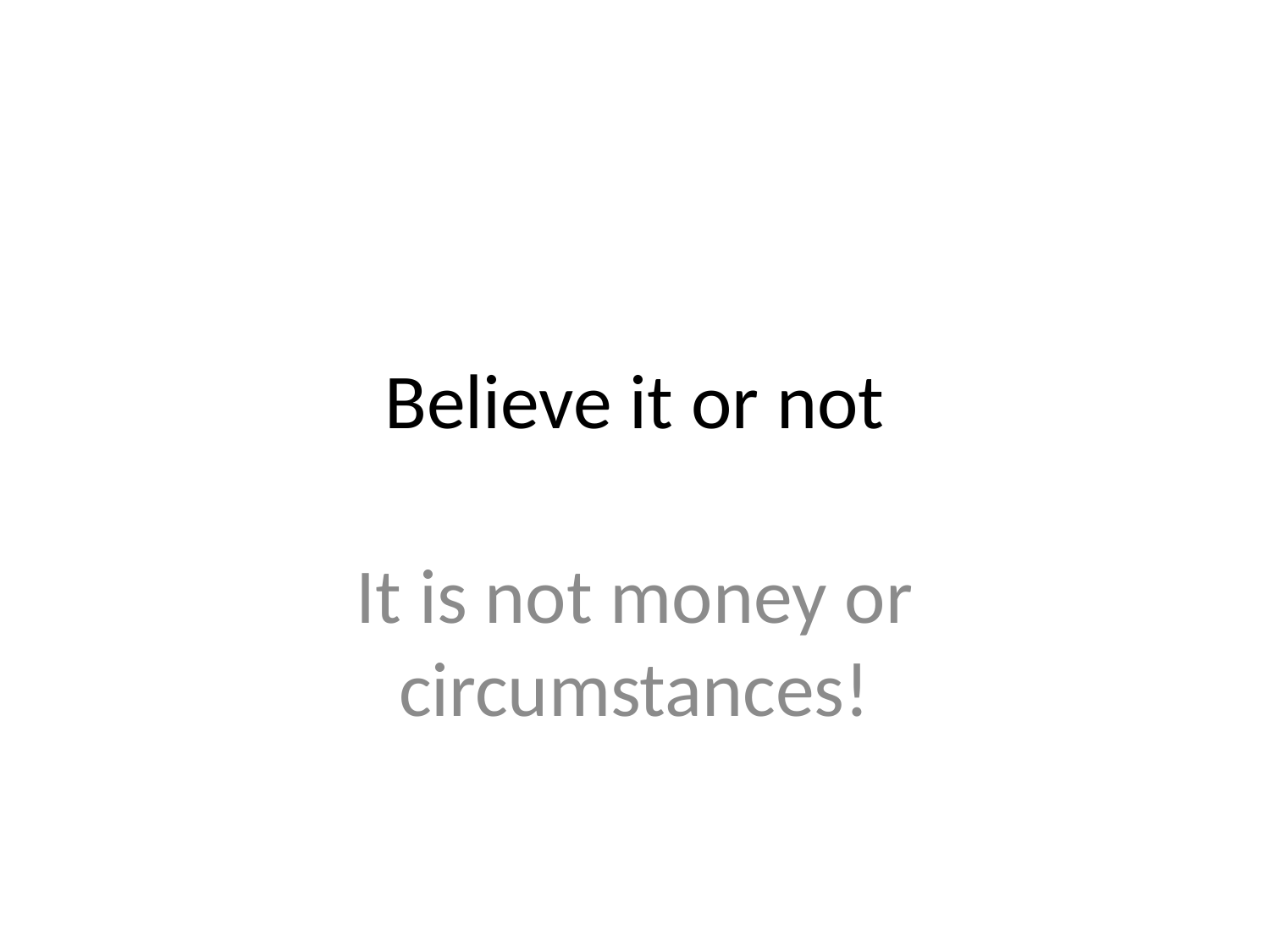

# Believe it or not
It is not money or circumstances!